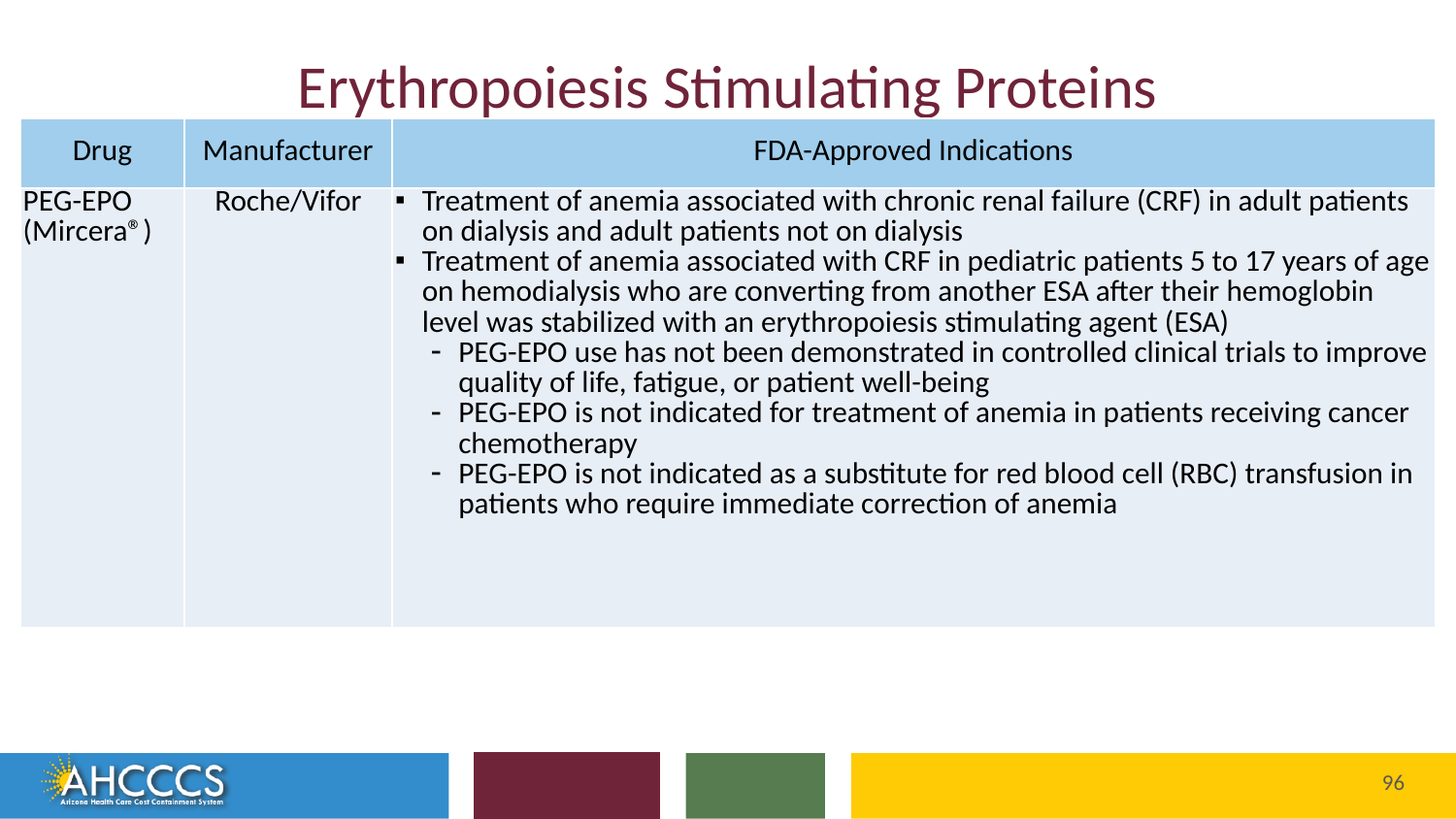

# Erythropoiesis Stimulating Proteins
| Drug | Manufacturer | FDA-Approved Indications |
| --- | --- | --- |
| PEG-EPO (Mircera®) | Roche/Vifor | Treatment of anemia associated with chronic renal failure (CRF) in adult patients on dialysis and adult patients not on dialysis Treatment of anemia associated with CRF in pediatric patients 5 to 17 years of age on hemodialysis who are converting from another ESA after their hemoglobin level was stabilized with an erythropoiesis stimulating agent (ESA) PEG-EPO use has not been demonstrated in controlled clinical trials to improve quality of life, fatigue, or patient well-being PEG-EPO is not indicated for treatment of anemia in patients receiving cancer chemotherapy PEG-EPO is not indicated as a substitute for red blood cell (RBC) transfusion in patients who require immediate correction of anemia |
Reaching across Arizona to provide comprehensive
quality health care for those in need
96